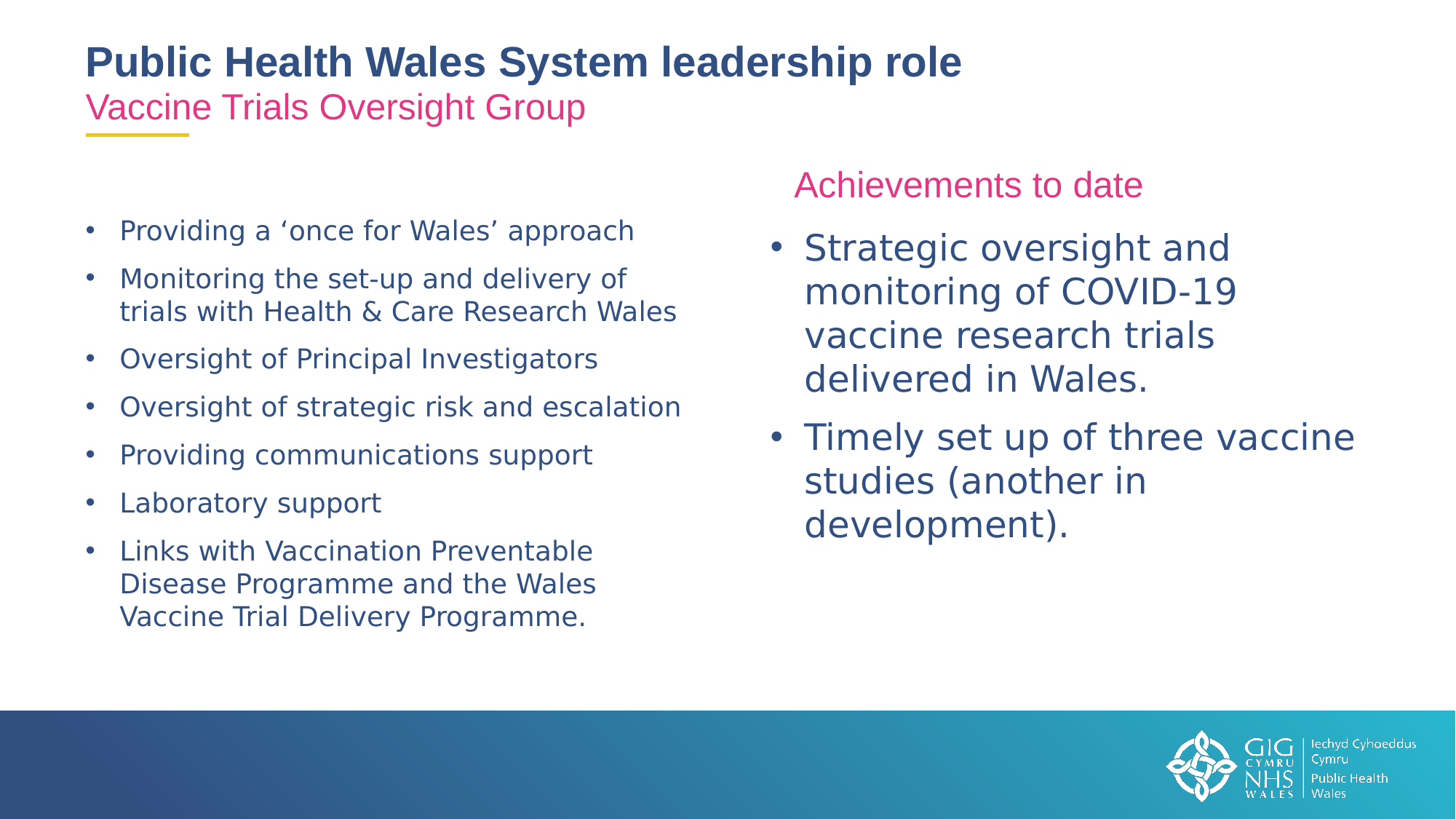

Public Health Wales System leadership role
Vaccine Trials Oversight Group
Achievements to date
Providing a ‘once for Wales’ approach
Monitoring the set-up and delivery of trials with Health & Care Research Wales
Oversight of Principal Investigators
Oversight of strategic risk and escalation
Providing communications support
Laboratory support
Links with Vaccination Preventable Disease Programme and the Wales Vaccine Trial Delivery Programme.

Strategic oversight and monitoring of COVID-19 vaccine research trials delivered in Wales.
Timely set up of three vaccine studies (another in development).